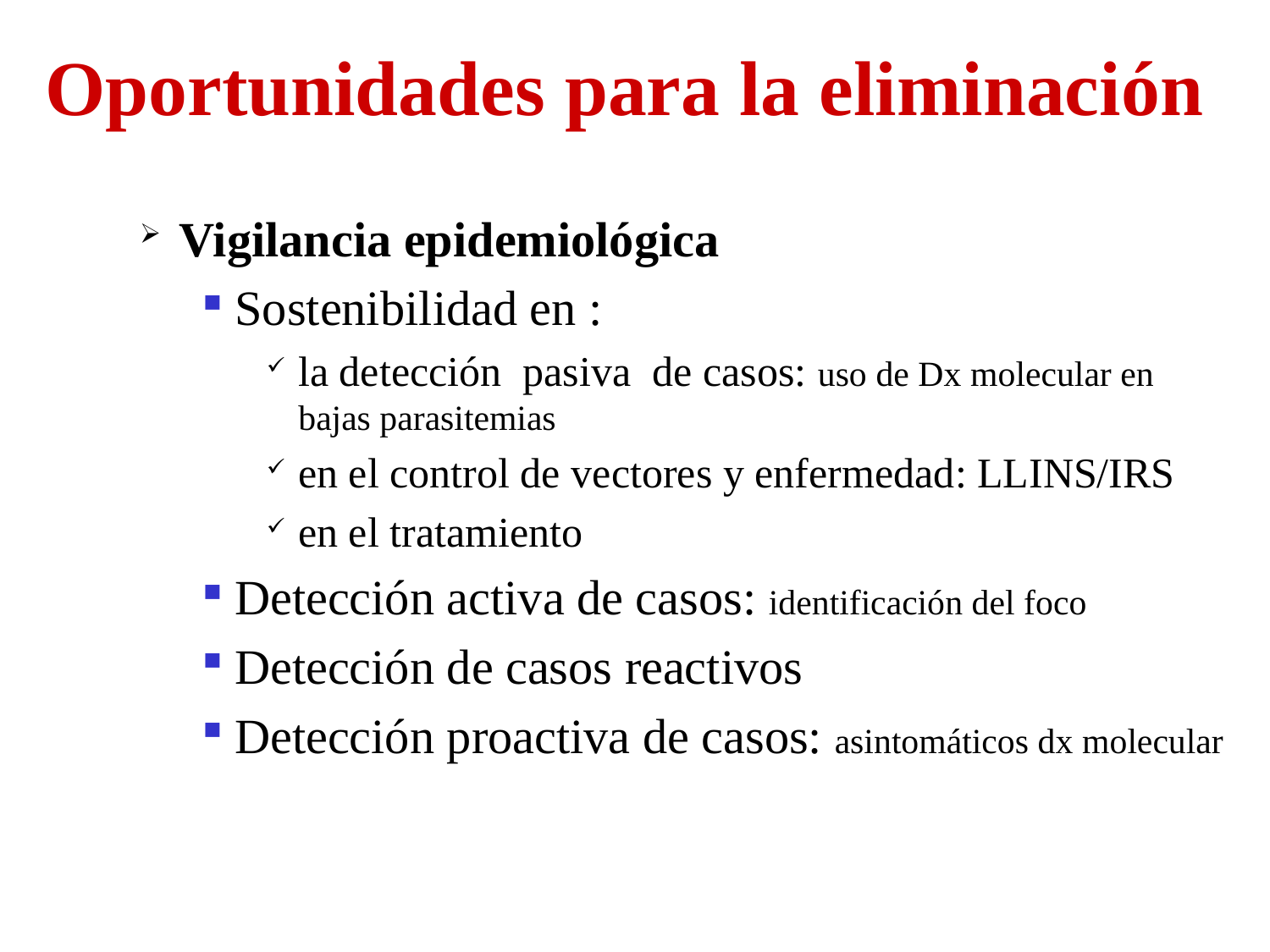

# Oportunidades para la eliminación
Vigilancia epidemiológica
Sostenibilidad en :
la detección  pasiva  de casos: uso de Dx molecular en  bajas parasitemias
en el control de vectores y enfermedad: LLINS/IRS
en el tratamiento
Detección activa de casos: identificación del foco
Detección de casos reactivos
Detección proactiva de casos: asintomáticos dx molecular